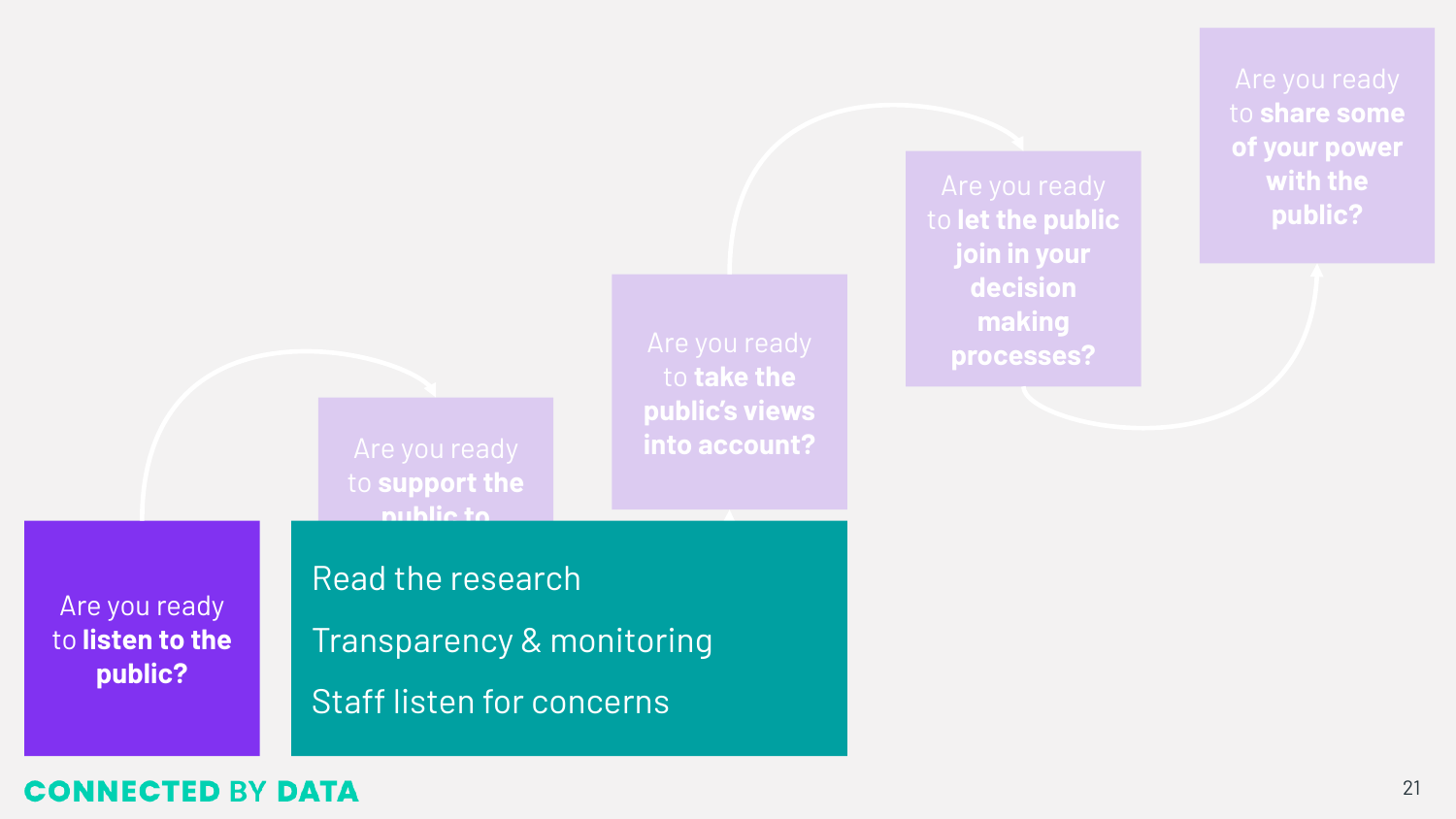

Are you ready to share some of your power with the public?
Are you ready to let the public join in your decision making processes?
Are you ready to take the public’s views into account?
Are you ready to support the public to express their views?
Are you ready to listen to the public?
Read the research
Transparency & monitoring
Staff listen for concerns
21